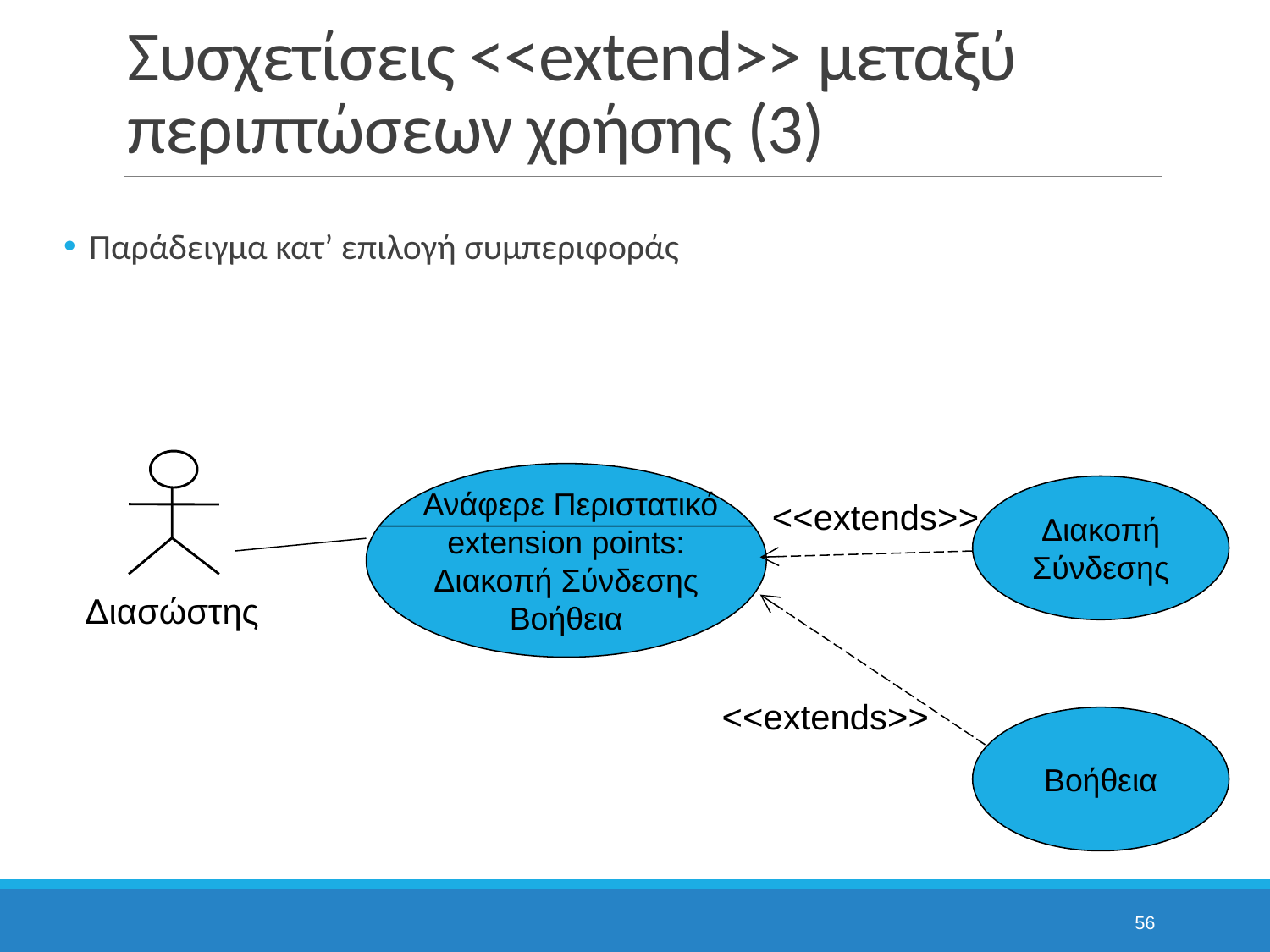

# Συσχετίσεις <<extend>> μεταξύ περιπτώσεων χρήσης (3)
Παράδειγμα κατ’ επιλογή συμπεριφοράς

 Ανάφερε Περιστατικό
extension points:
Διακοπή Σύνδεσης
Βοήθεια
Διακοπή
Σύνδεσης
<<extends>>

Διασώστης

<<extends>>
Βοήθεια
56